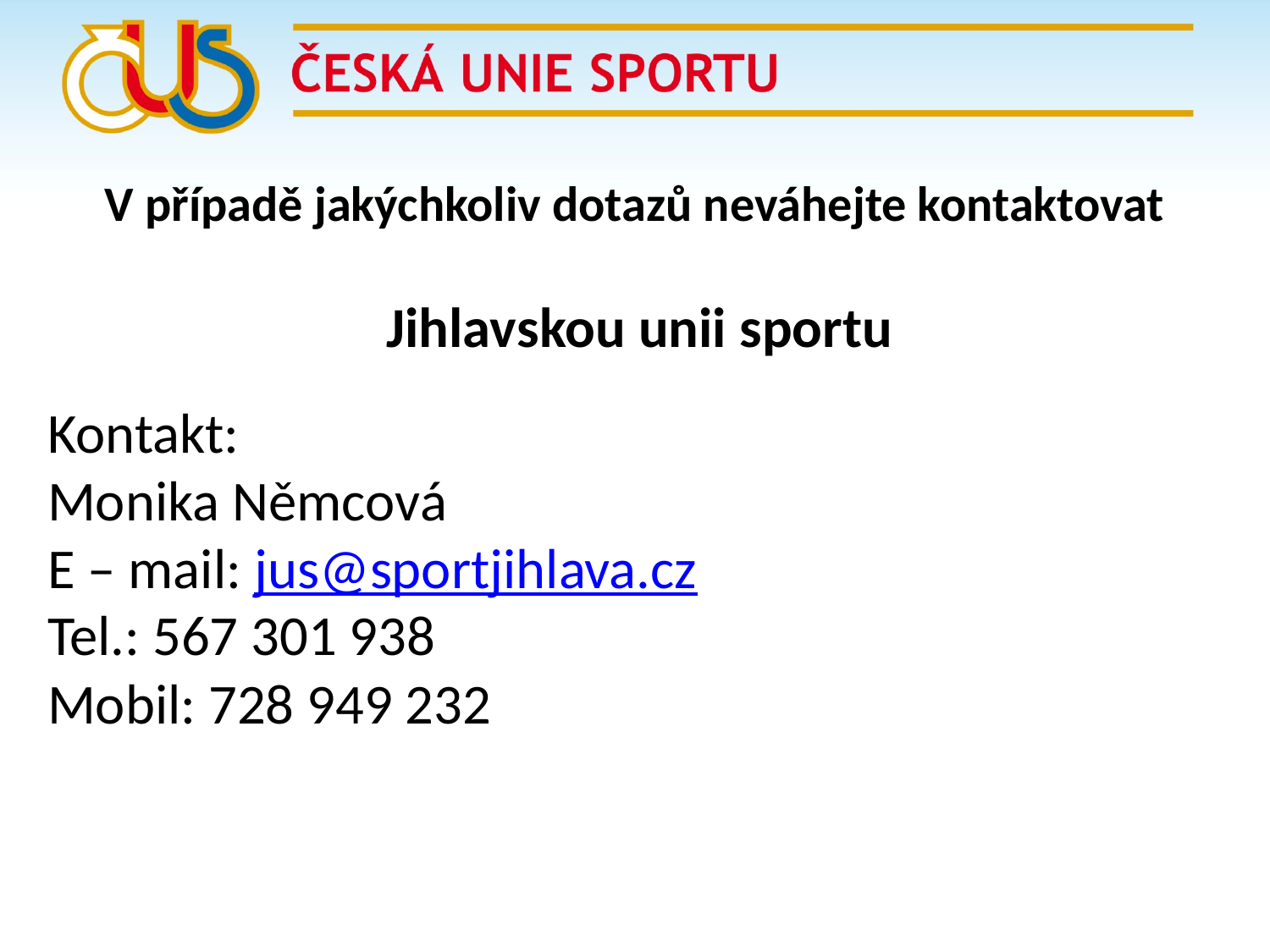

V případě jakýchkoliv dotazů neváhejte kontaktovat

Jihlavskou unii sportu

Kontakt:
Monika Němcová
E – mail: jus@sportjihlava.cz
Tel.: 567 301 938
Mobil: 728 949 232